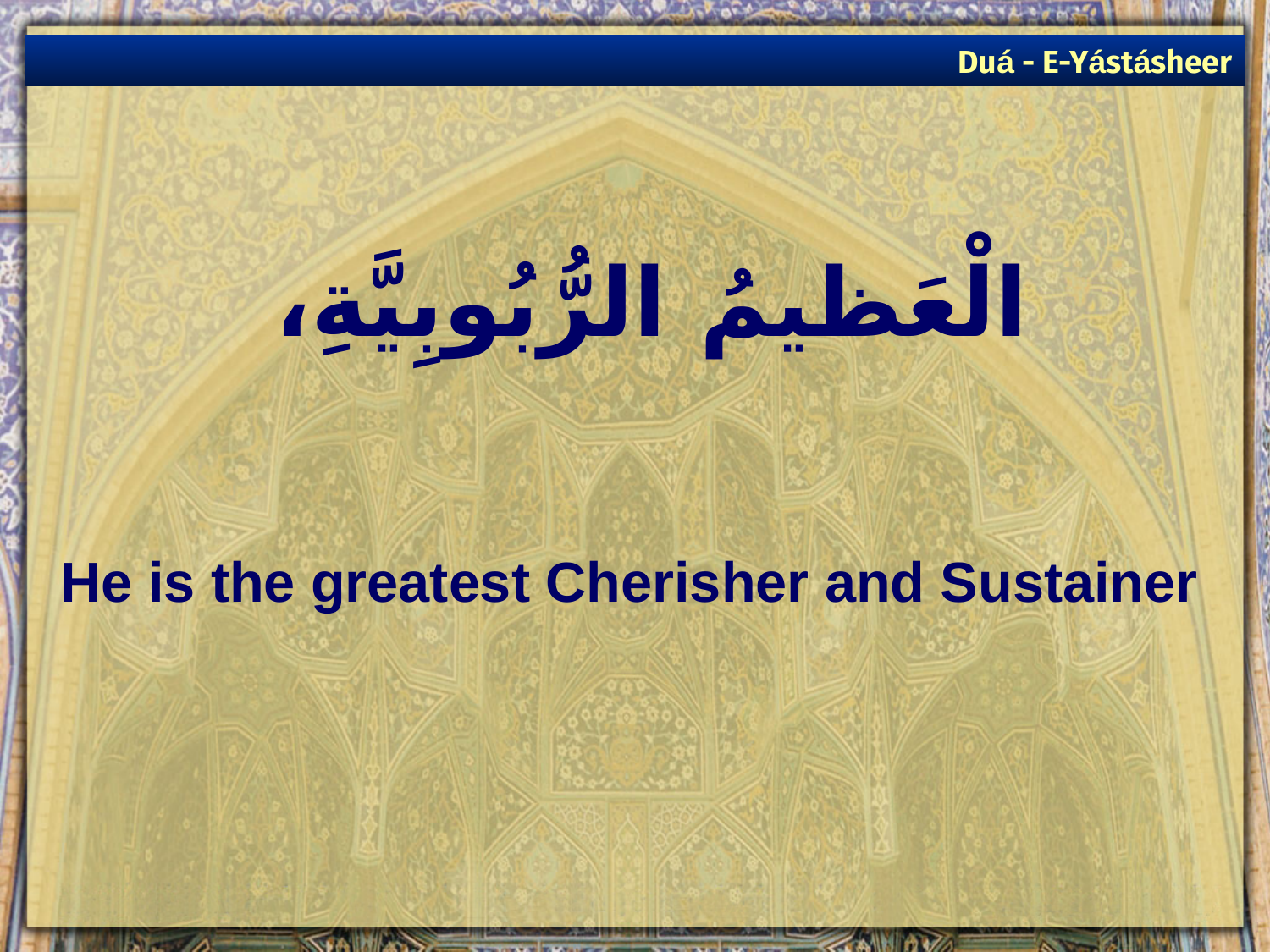

Duá - E-Yástásheer
# الْعَظيمُ الرُّبُوبِيَّةِ،
He is the greatest Cherisher and Sustainer